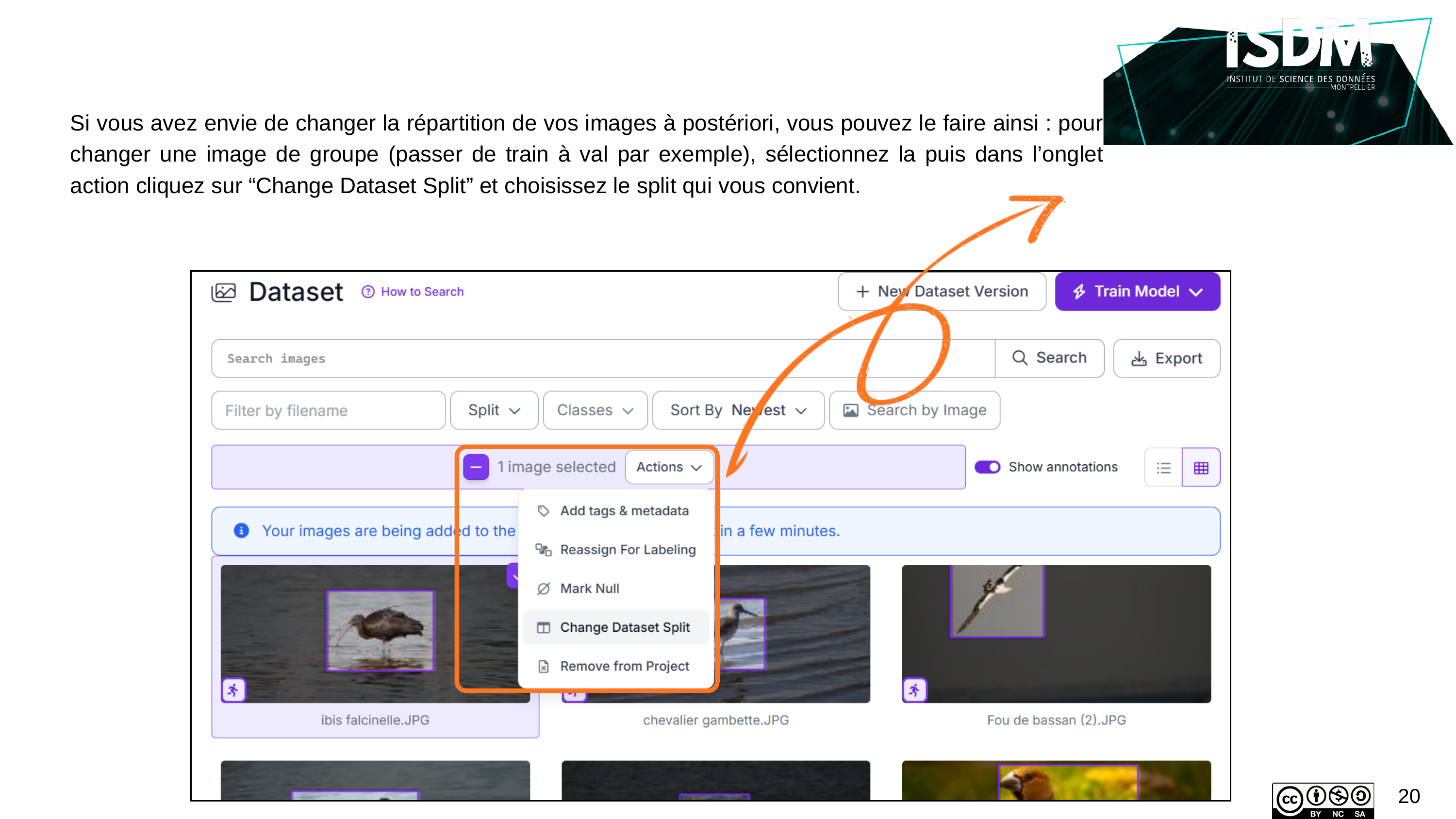

Si vous avez envie de changer la répartition de vos images à postériori, vous pouvez le faire ainsi : pour changer une image de groupe (passer de train à val par exemple), sélectionnez la puis dans l’onglet action cliquez sur “Change Dataset Split” et choisissez le split qui vous convient.

20